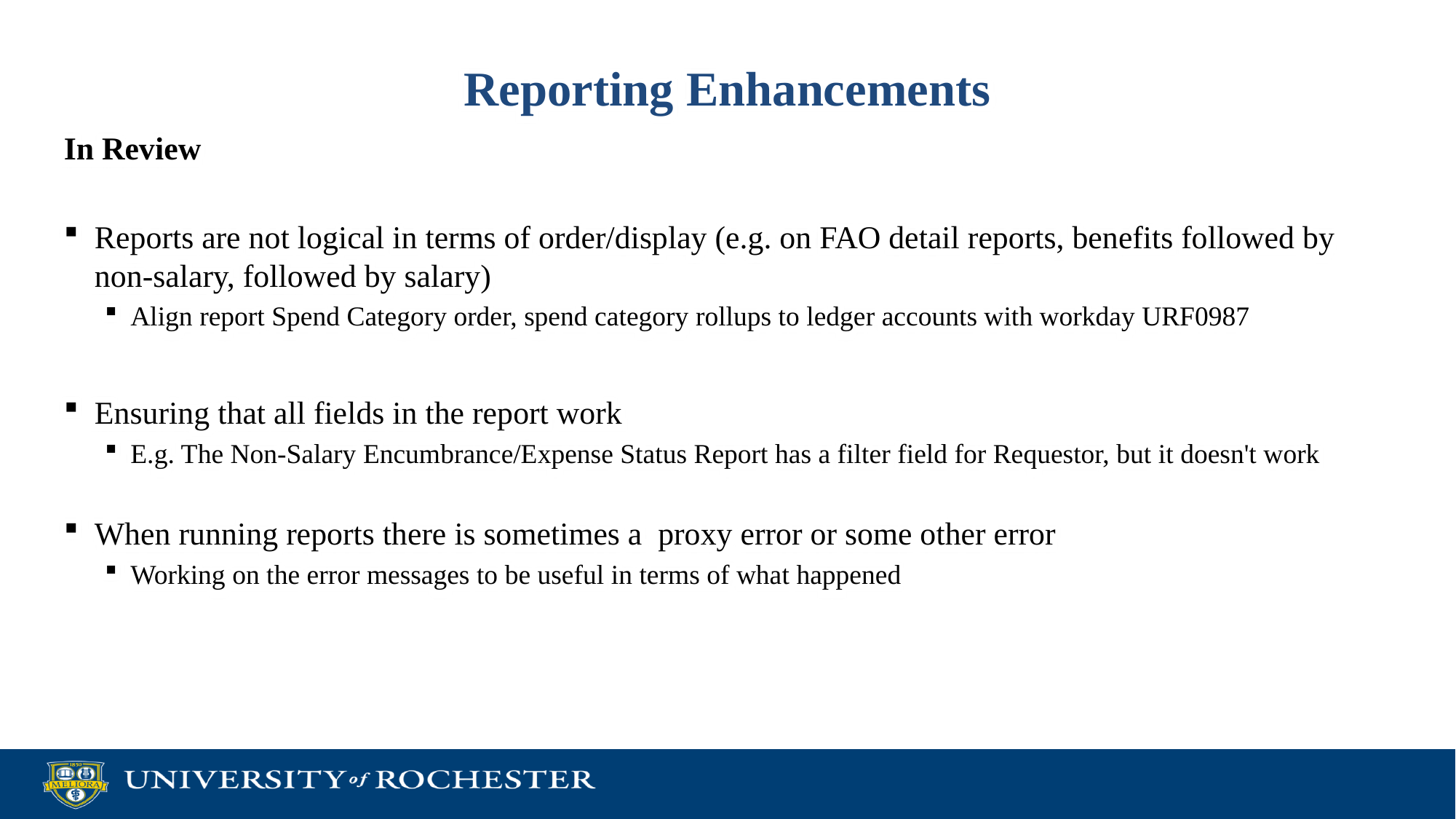

# Reporting Enhancements
In Review

Reports are not logical in terms of order/display (e.g. on FAO detail reports, benefits followed by non-salary, followed by salary)
Align report Spend Category order, spend category rollups to ledger accounts with workday URF0987

Ensuring that all fields in the report work
E.g. The Non-Salary Encumbrance/Expense Status Report has a filter field for Requestor, but it doesn't work

When running reports there is sometimes a  proxy error or some other error
Working on the error messages to be useful in terms of what happened